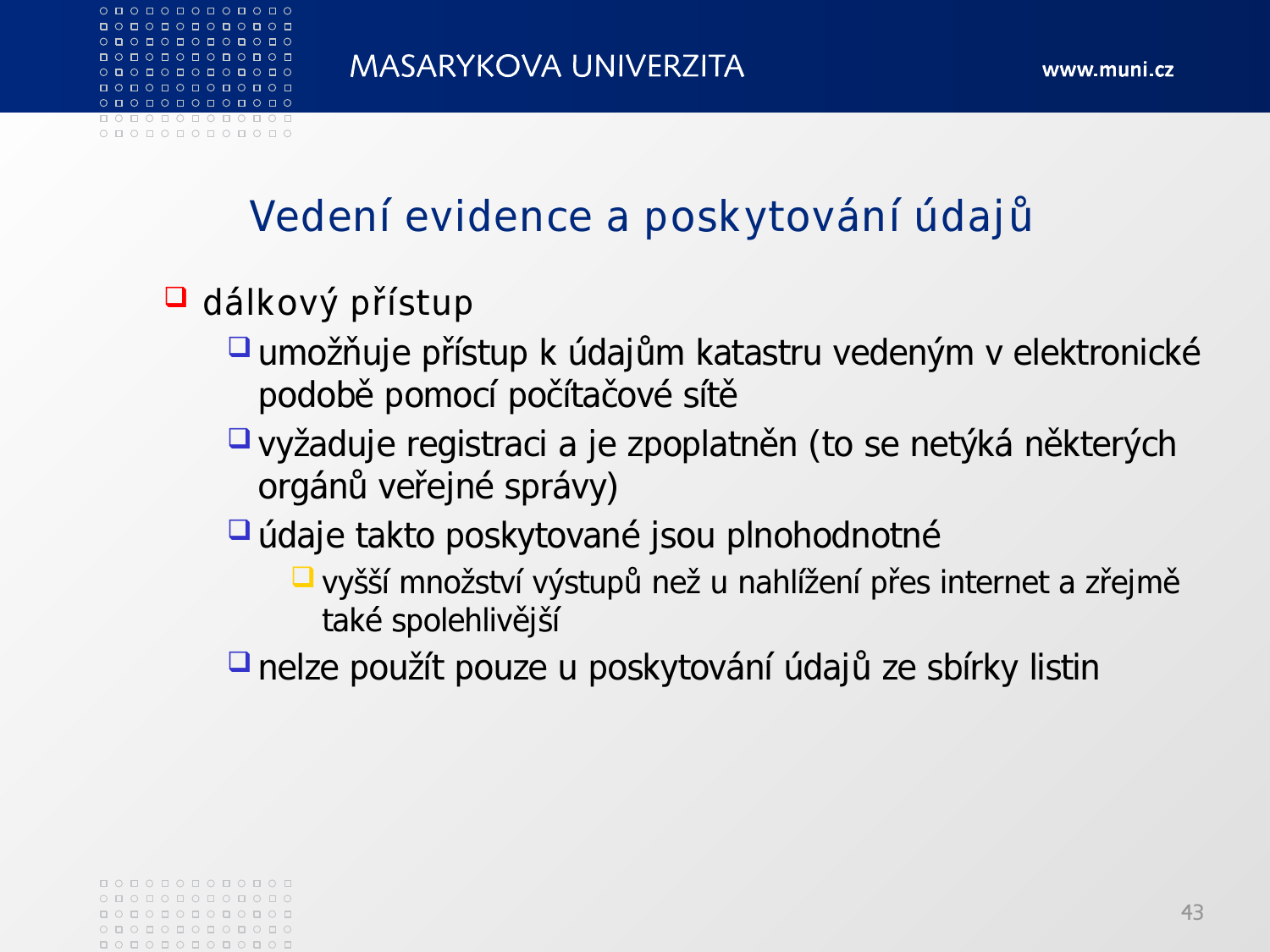

# Vedení evidence a poskytování údajů
dálkový přístup
umožňuje přístup k údajům katastru vedeným v elektronické podobě pomocí počítačové sítě
vyžaduje registraci a je zpoplatněn (to se netýká některých orgánů veřejné správy)
údaje takto poskytované jsou plnohodnotné
vyšší množství výstupů než u nahlížení přes internet a zřejmě také spolehlivější
nelze použít pouze u poskytování údajů ze sbírky listin

43